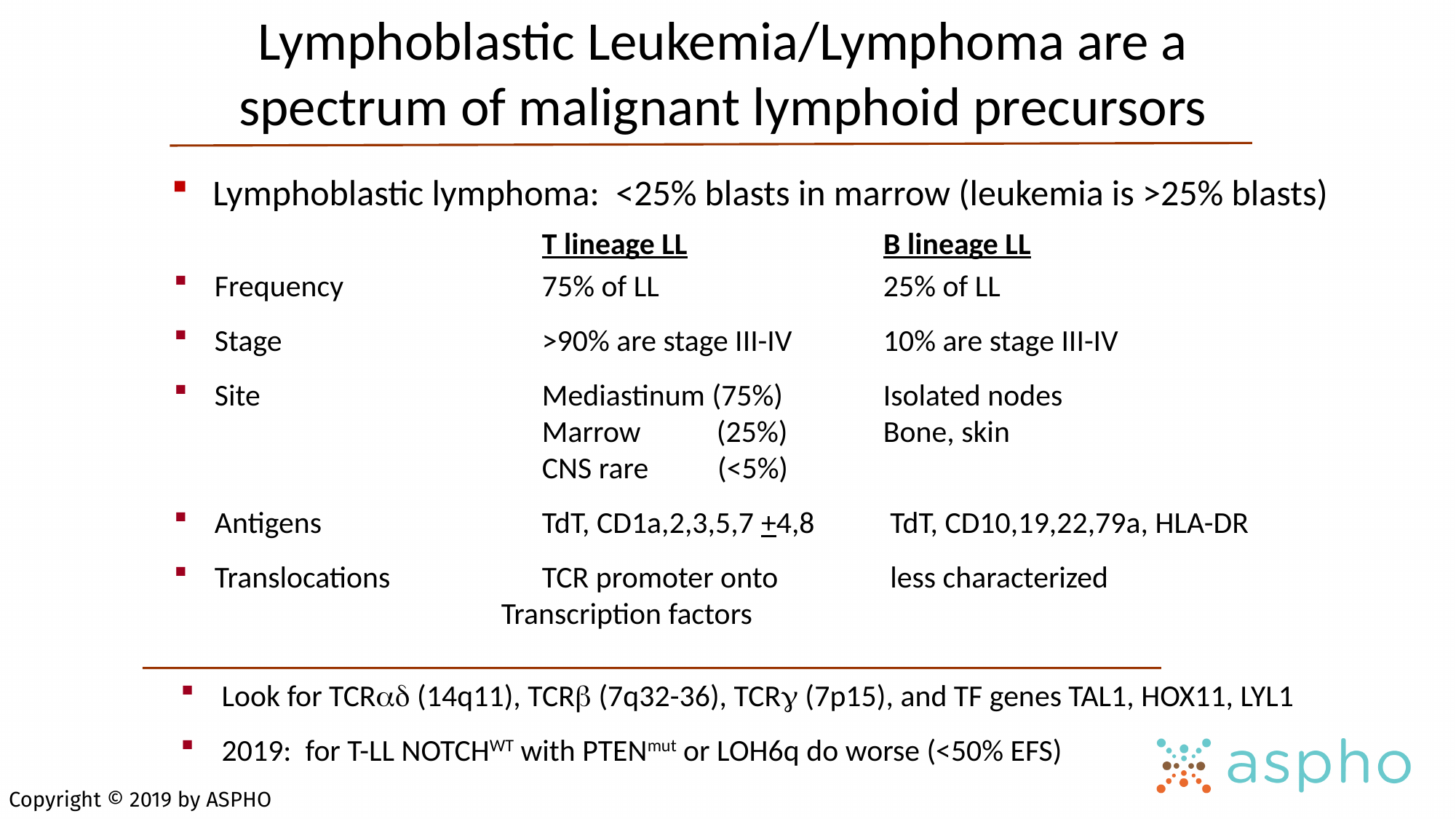

# Lymphoblastic Leukemia/Lymphoma are a spectrum of malignant lymphoid precursors

Lymphoblastic lymphoma:  <25% blasts in marrow (leukemia is >25% blasts)

				T lineage LL		  B lineage LL
Frequency		75% of LL		  25% of LL
Stage			>90% are stage III-IV	  10% are stage III-IV
Site			Mediastinum (75%)	  Isolated nodes
				Marrow           (25%)	  Bone, skin
				CNS rare          (<5%)
Antigens 		TdT, CD1a,2,3,5,7 +4,8	   TdT, CD10,19,22,79a, HLA-DR
Translocations		TCR promoter onto 	   less characterized
Transcription factors

Look for TCRαδ (14q11), TCRβ (7q32-36), TCRγ (7p15), and TF genes TAL1, HOX11, LYL1
2019:  for T-LL NOTCHWT with PTENmut or LOH6q do worse (<50% EFS)
Copyright © 2019 by ASPHO